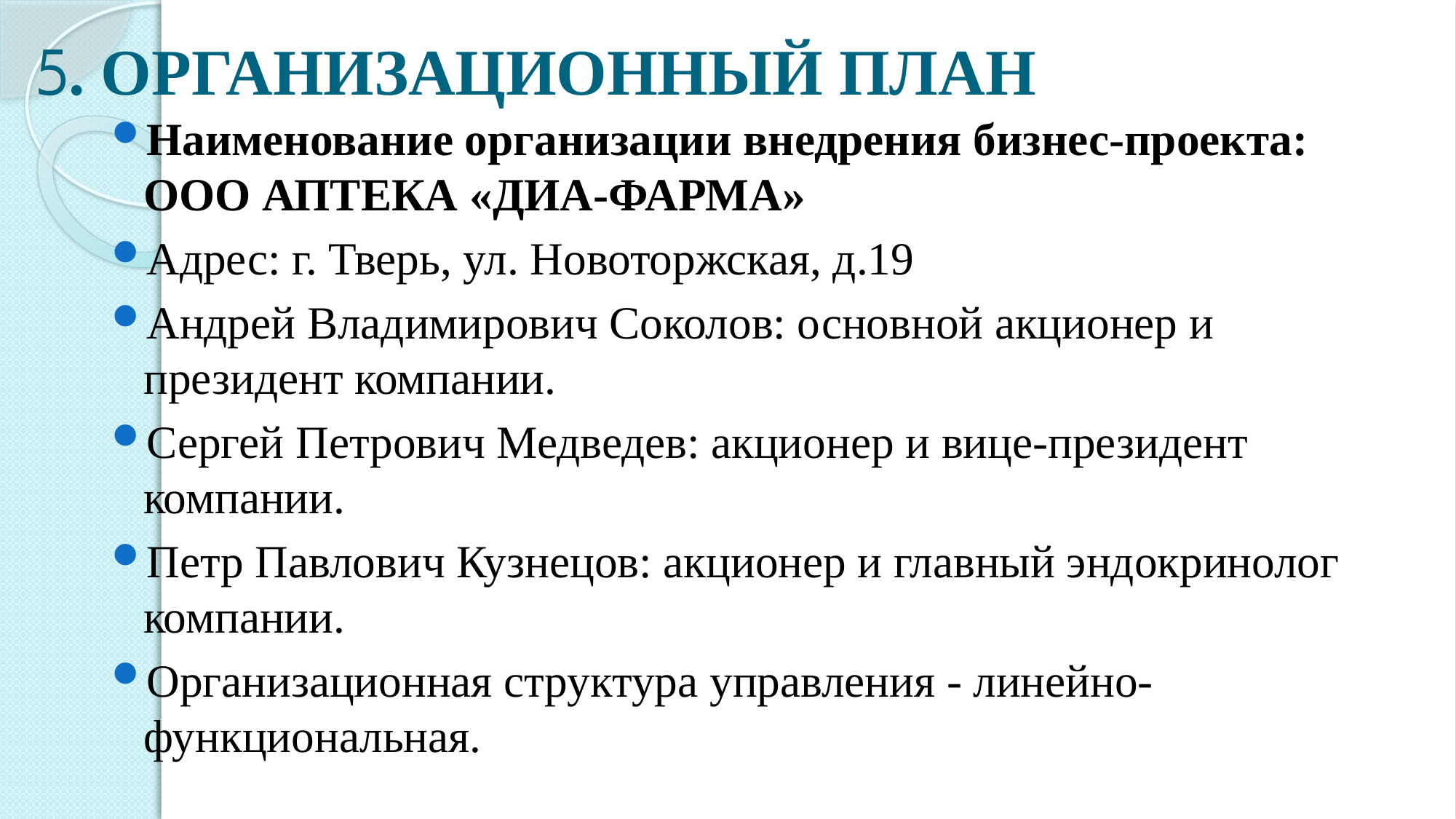

# 5. ОРГАНИЗАЦИОННЫЙ ПЛАН
Наименование организации внедрения бизнес-проекта: ООО АПТЕКА «ДИА-ФАРМА»
Адрес: г. Тверь, ул. Новоторжская, д.19
Андрей Владимирович Соколов: основной акционер и президент компании.
Сергей Петрович Медведев: акционер и вице-президент компании.
Петр Павлович Кузнецов: акционер и главный эндокринолог компании.
Организационная структура управления - линейно-функциональная.